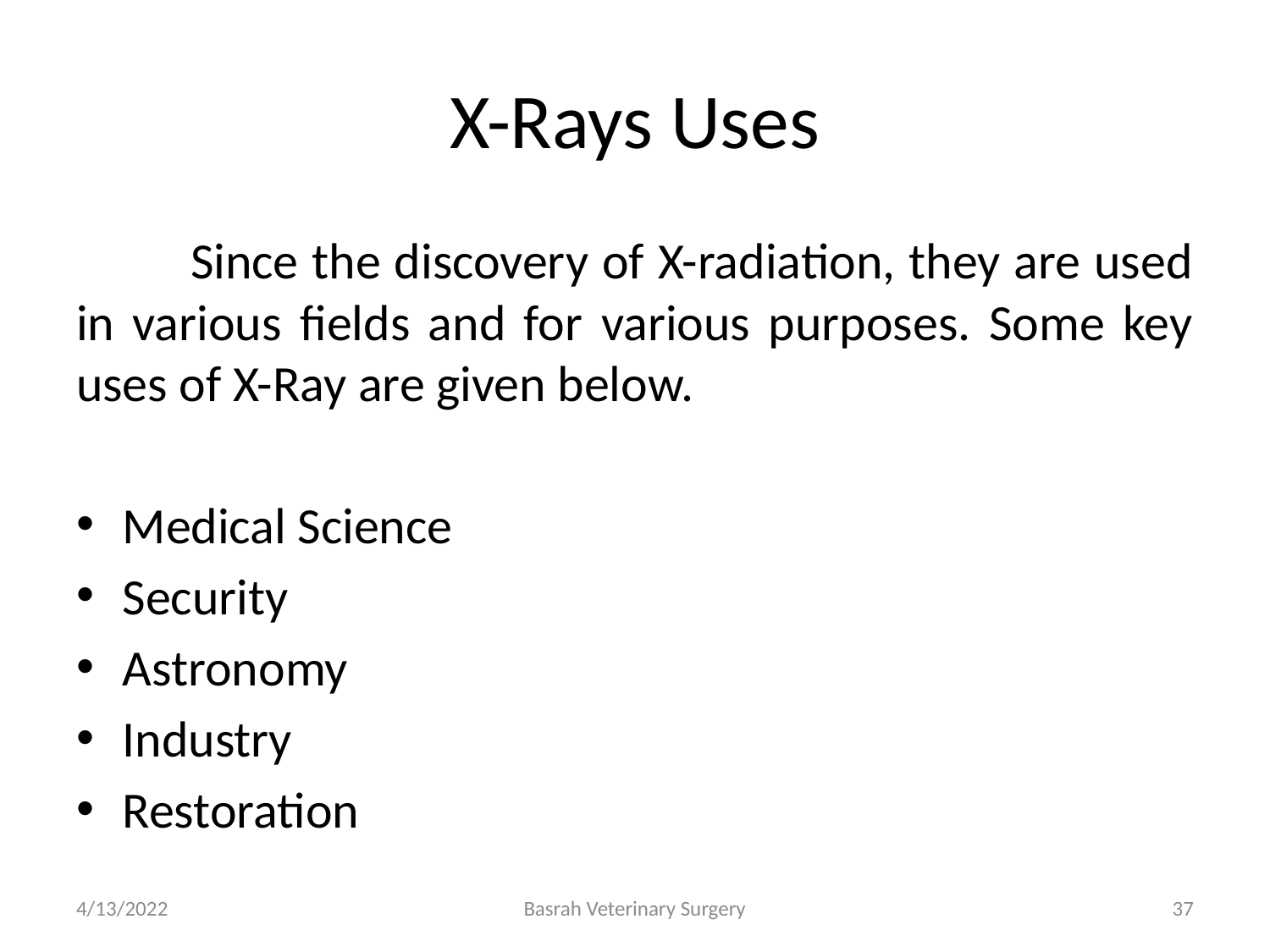

# X-Rays Uses
	Since the discovery of X-radiation, they are used in various fields and for various purposes. Some key uses of X-Ray are given below.

Medical Science
Security
Astronomy
Industry
Restoration
4/13/2022
Basrah Veterinary Surgery
37